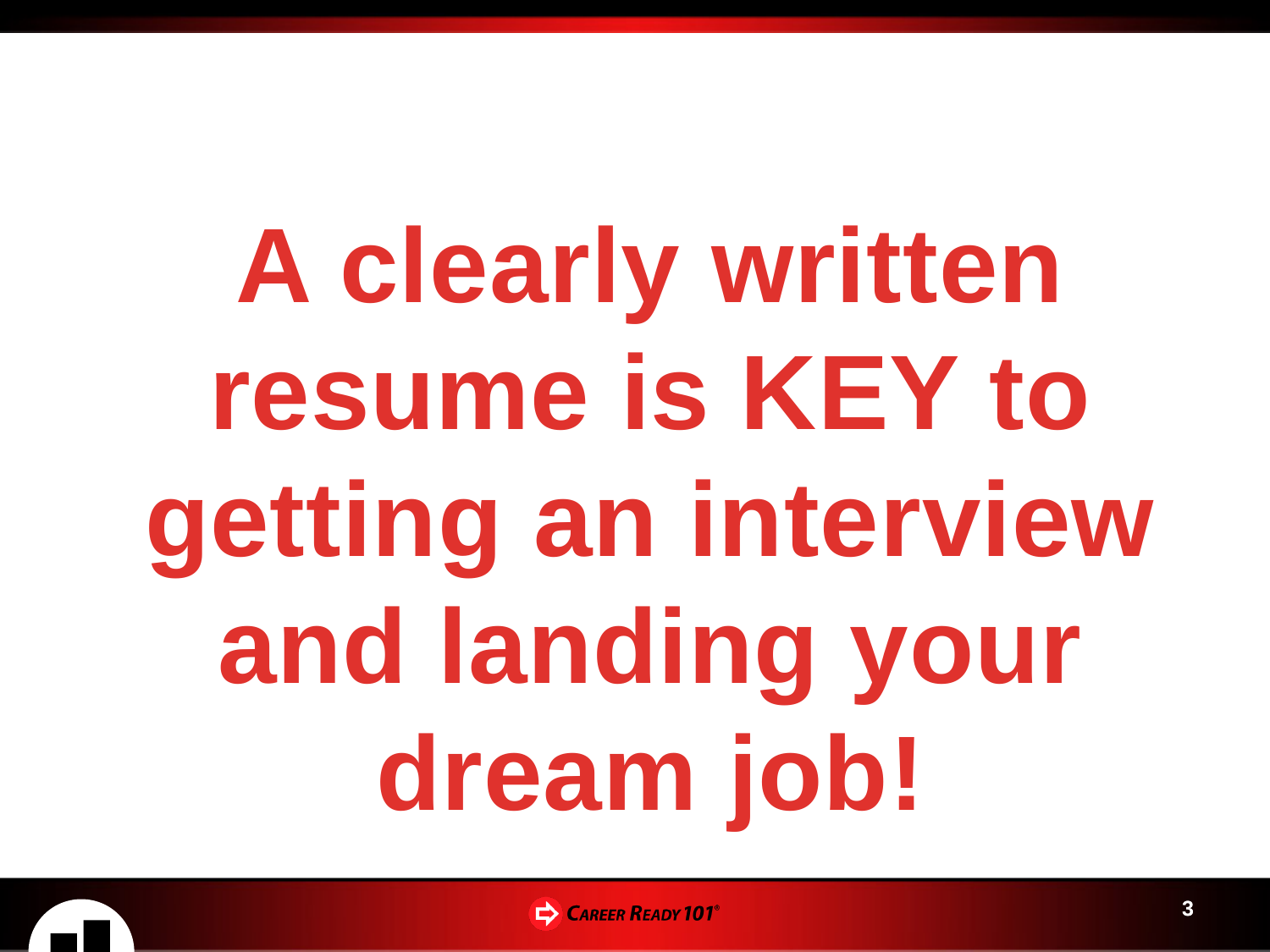

A clearly written resume is KEY to getting an interview and landing your dream job!
3
3